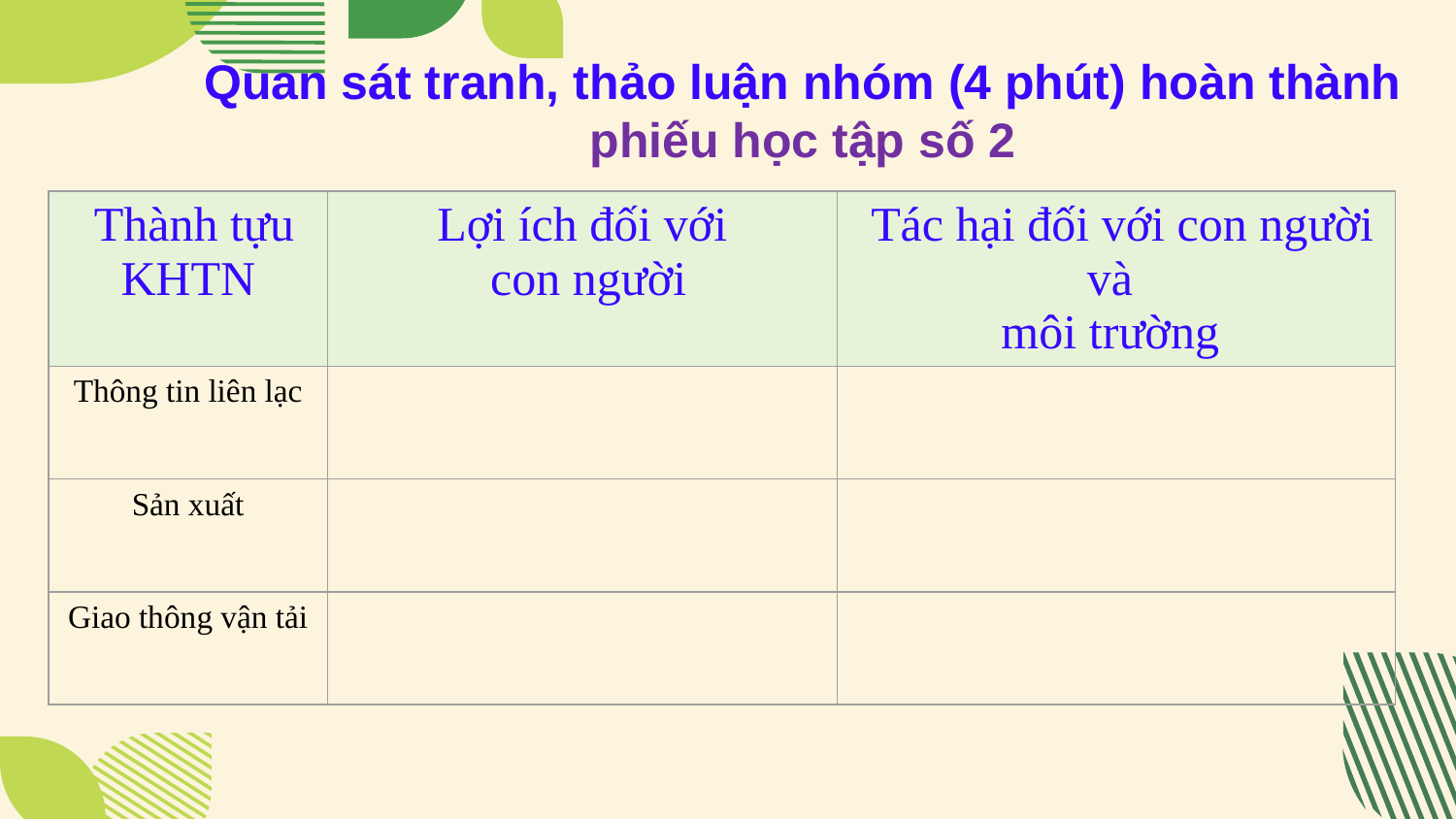

# Quan sát tranh, thảo luận nhóm (4 phút) hoàn thành phiếu học tập số 2
| Thành tựu KHTN | Lợi ích đối với con người | Tác hại đối với con người và môi trường |
| --- | --- | --- |
| Thông tin liên lạc |  |  |
| Sản xuất |  |  |
| Giao thông vận tải |  |  |